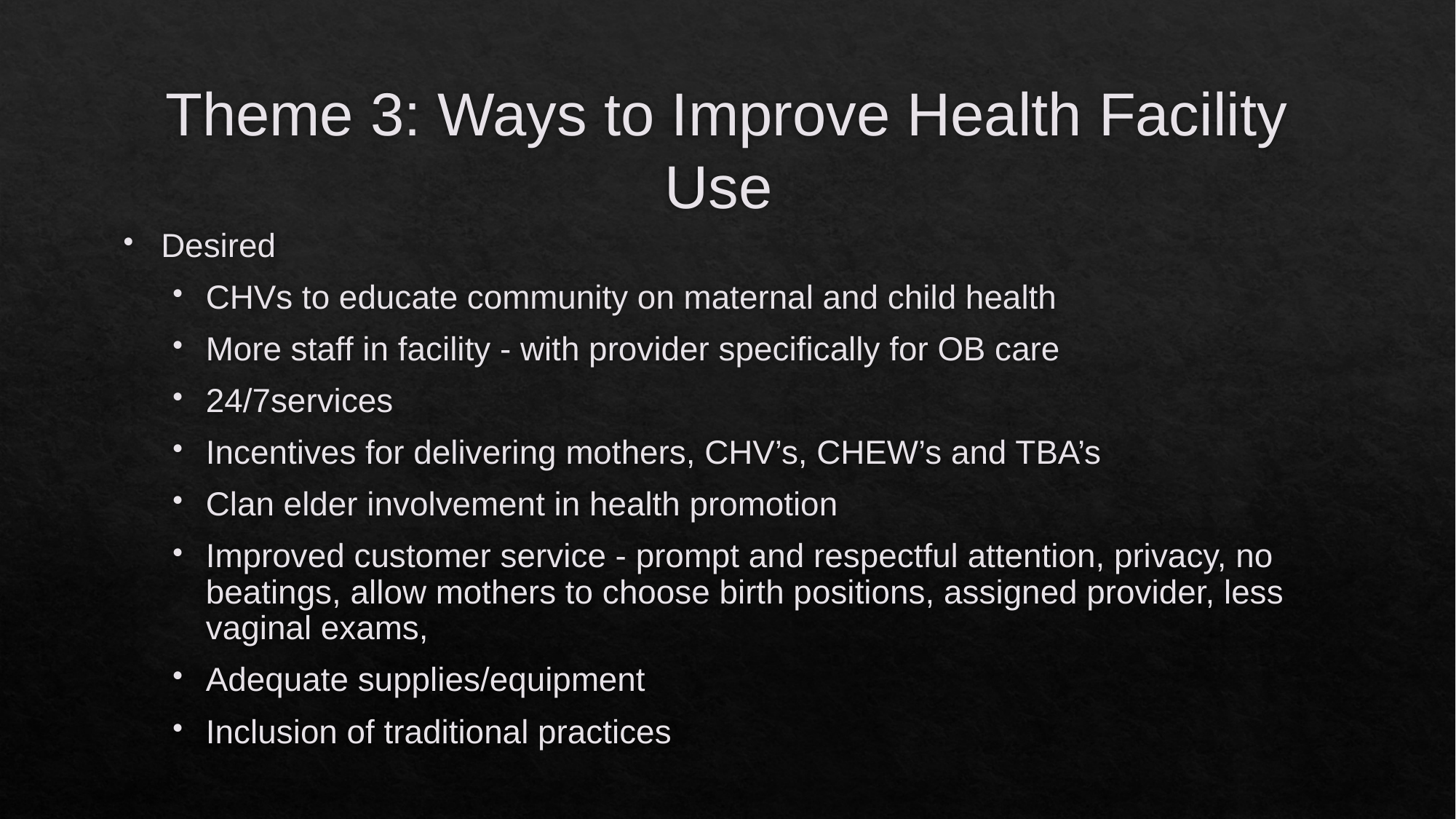

# Theme 3: Ways to Improve Health Facility Use
Desired
CHVs to educate community on maternal and child health
More staff in facility - with provider specifically for OB care
24/7services
Incentives for delivering mothers, CHV’s, CHEW’s and TBA’s
Clan elder involvement in health promotion
Improved customer service - prompt and respectful attention, privacy, no beatings, allow mothers to choose birth positions, assigned provider, less vaginal exams,
Adequate supplies/equipment
Inclusion of traditional practices